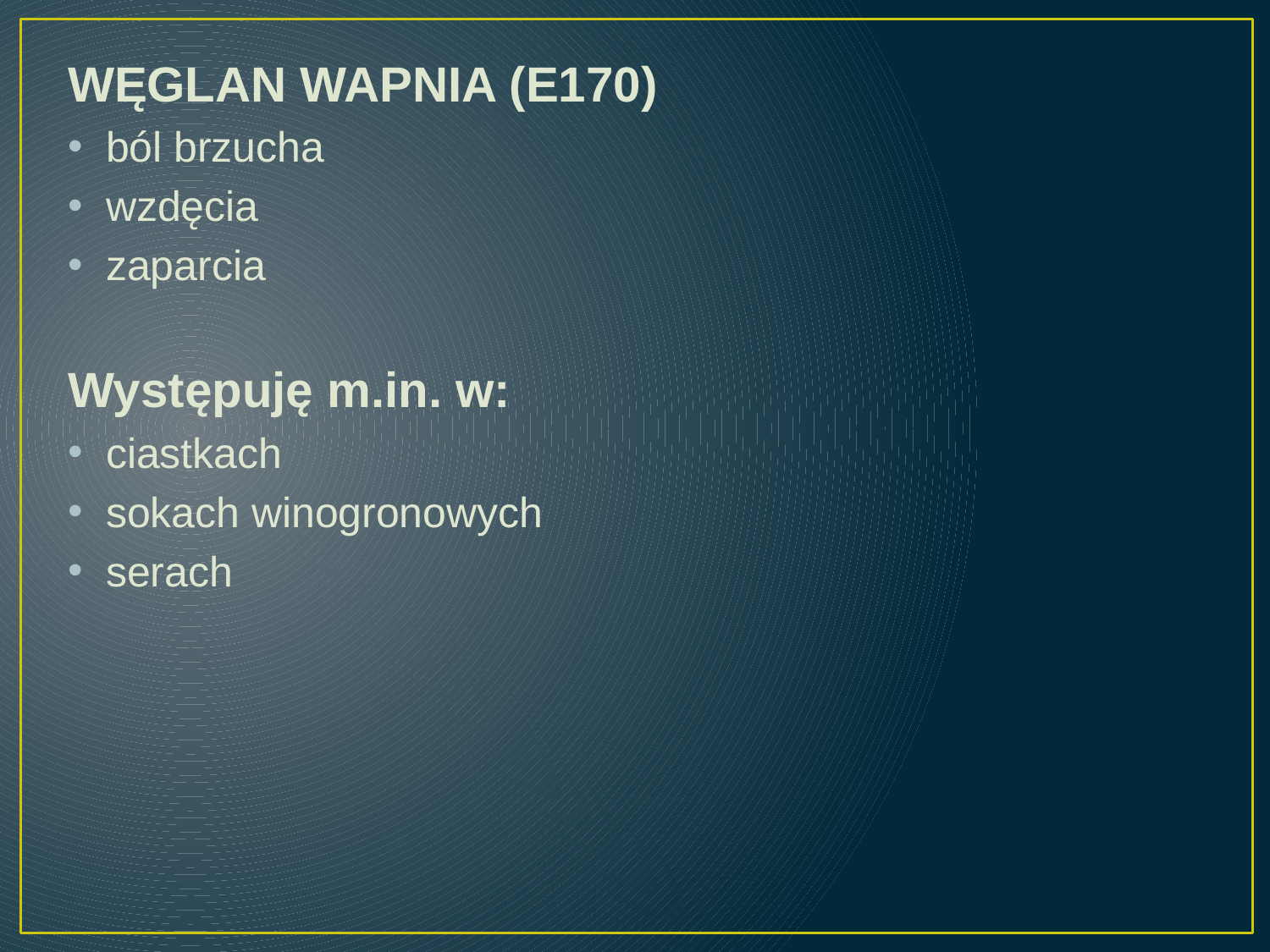

#
WĘGLAN WAPNIA (E170)
ból brzucha
wzdęcia
zaparcia

Występuję m.in. w:
ciastkach
sokach winogronowych
serach